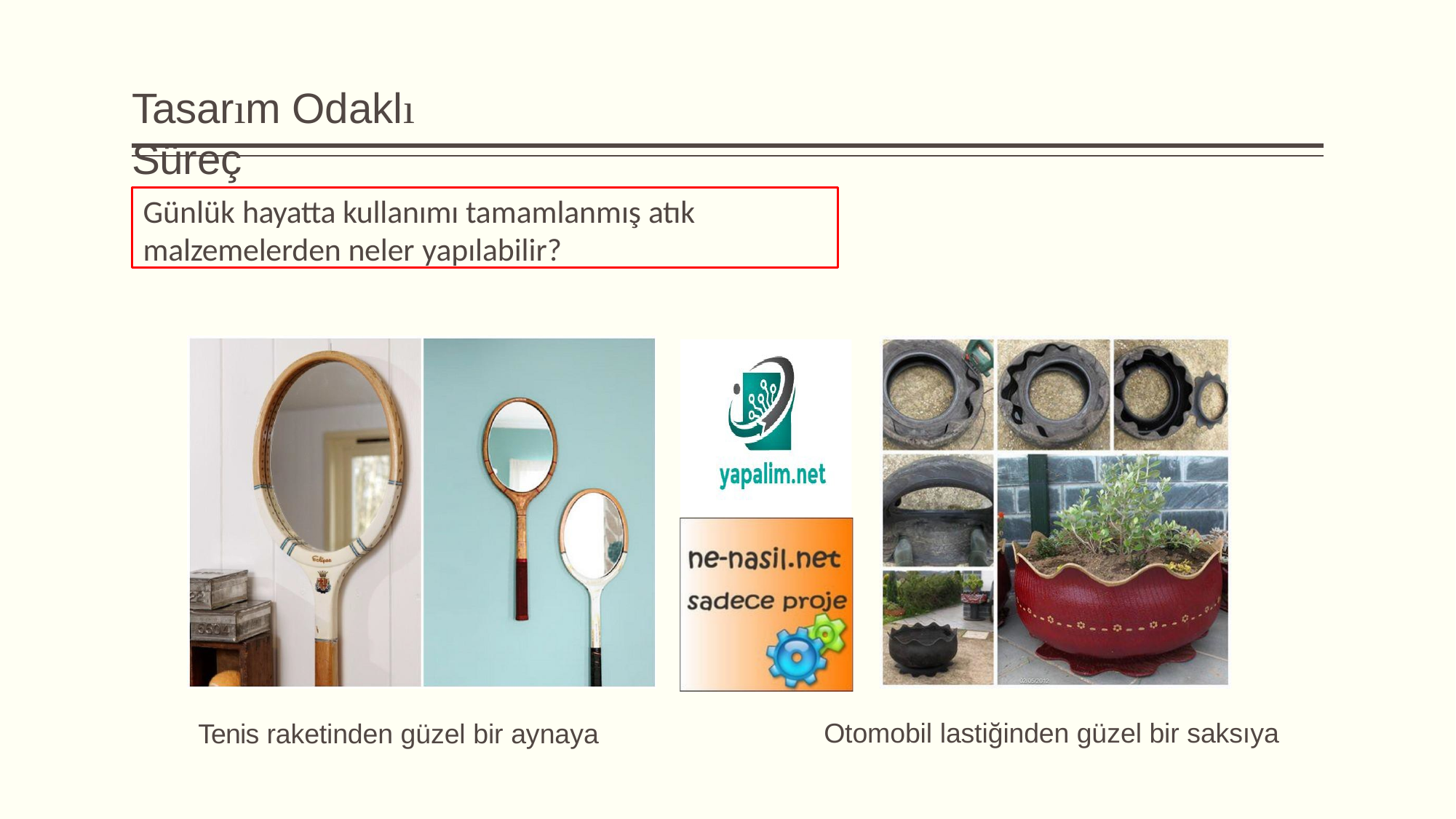

# Tasarım Odaklı Süreç
Günlük hayatta kullanımı tamamlanmış atık
malzemelerden neler yapılabilir?

Otomobil lastiğinden güzel bir saksıya
Tenis raketinden güzel bir aynaya